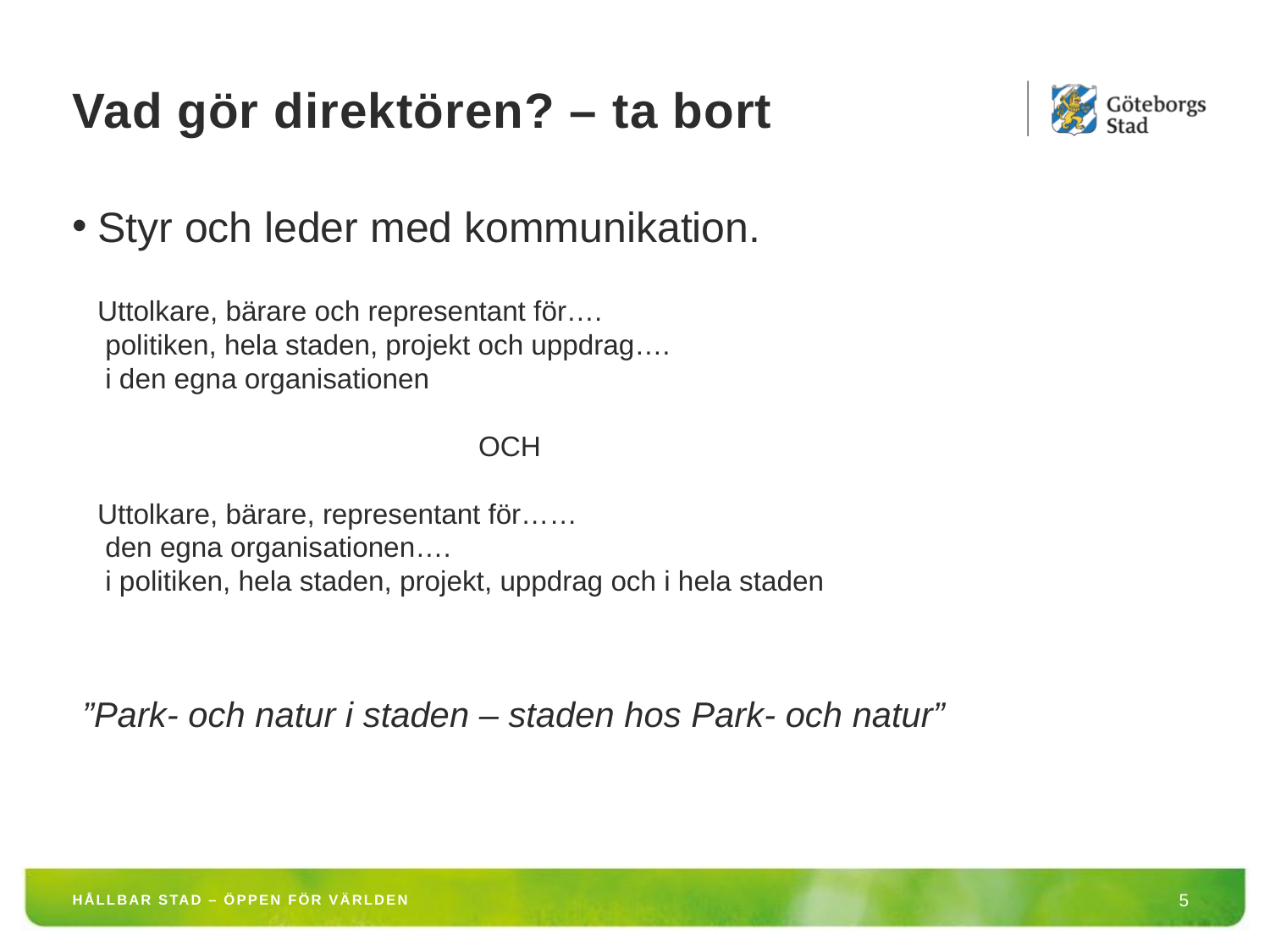

# Vad gör direktören? – ta bort
Styr och leder med kommunikation.
Uttolkare, bärare och representant för….
 politiken, hela staden, projekt och uppdrag….
 i den egna organisationen
			OCH
Uttolkare, bärare, representant för……
 den egna organisationen….
 i politiken, hela staden, projekt, uppdrag och i hela staden

 ”Park- och natur i staden – staden hos Park- och natur”
HÅLLBAR STAD – ÖPPEN FÖR VÄRLDEN
5